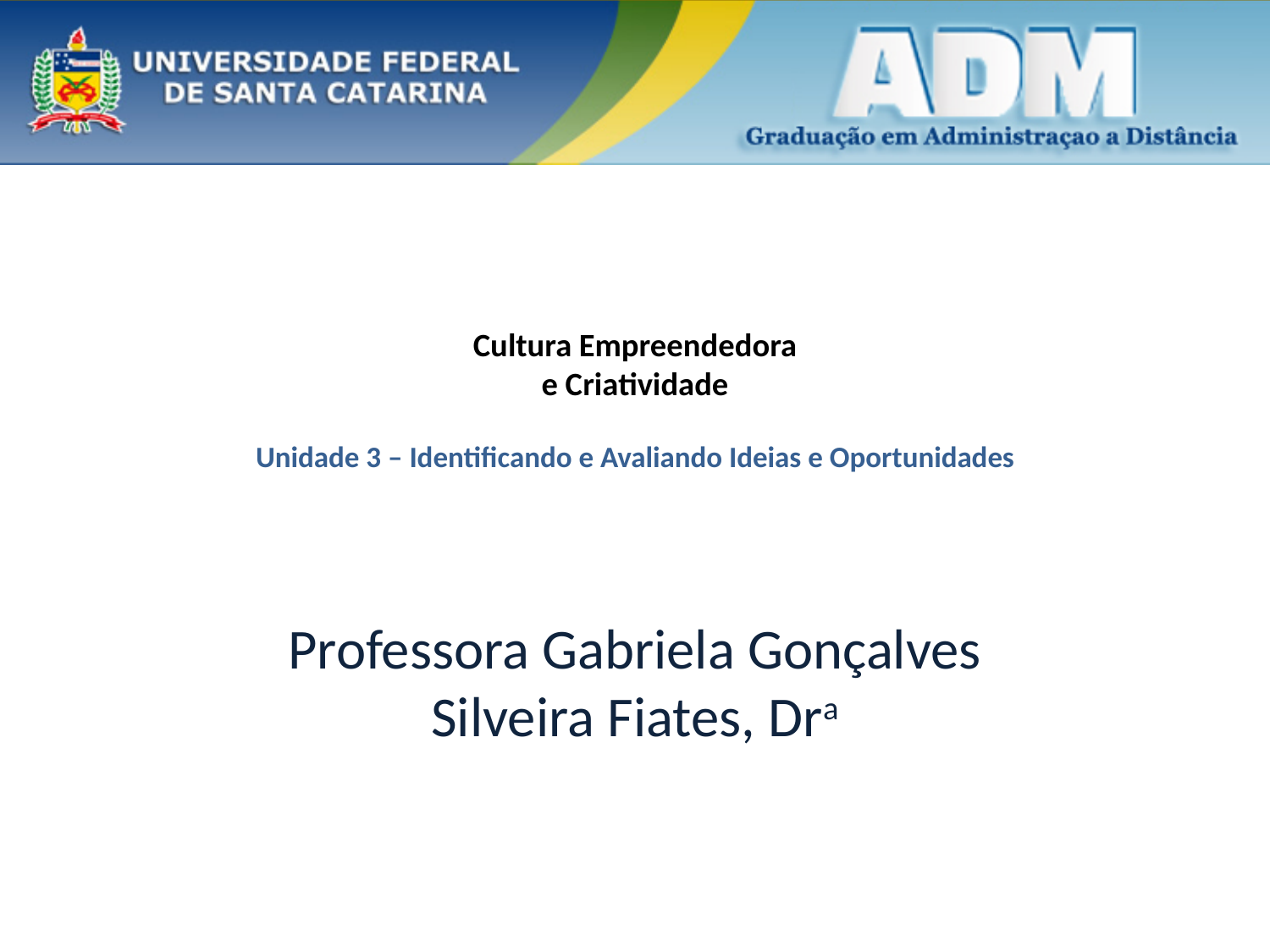

# Cultura Empreendedora e Criatividade Unidade 3 – Identificando e Avaliando Ideias e Oportunidades
Professora Gabriela Gonçalves Silveira Fiates, Dra